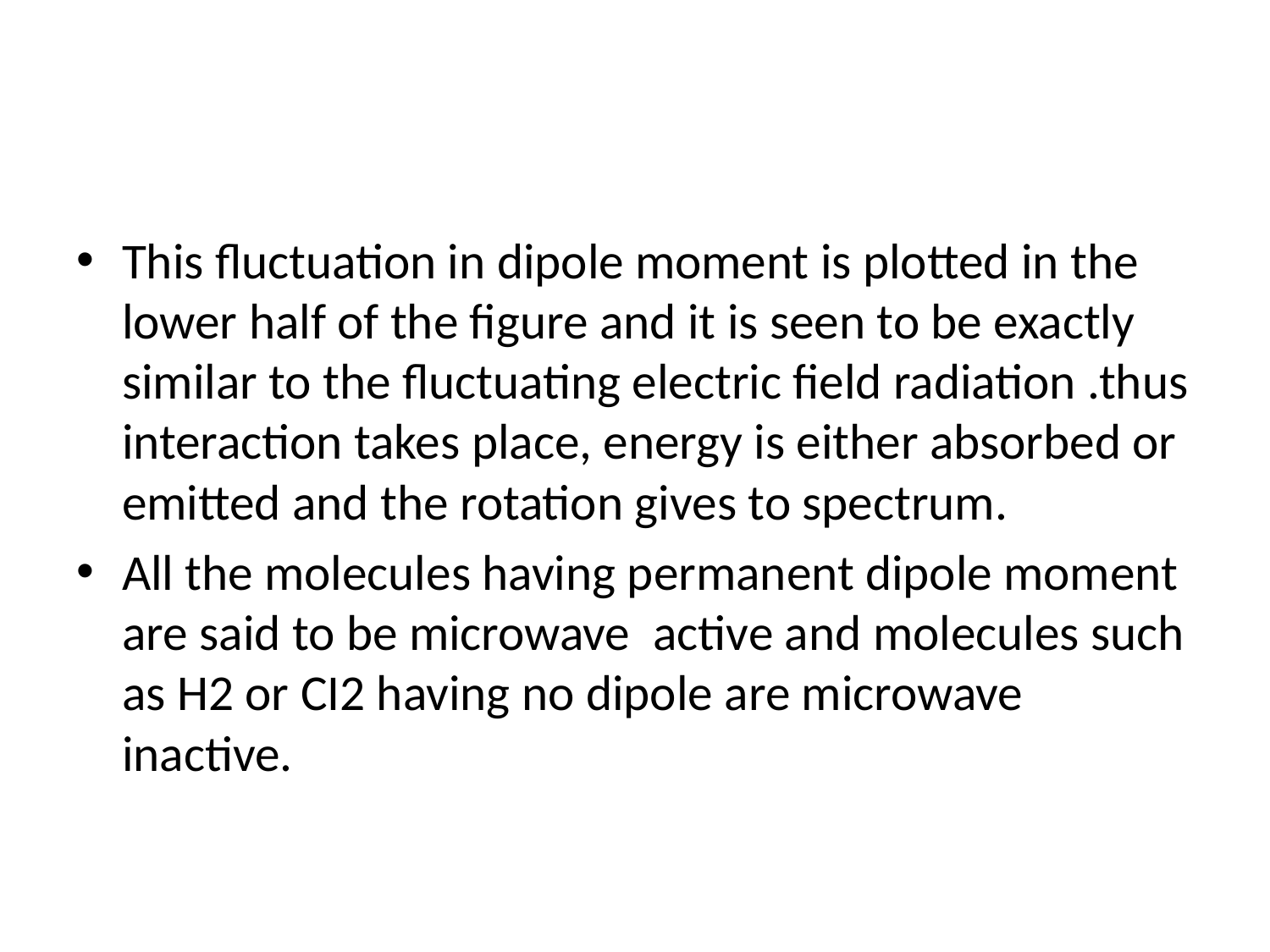

This fluctuation in dipole moment is plotted in the lower half of the figure and it is seen to be exactly similar to the fluctuating electric field radiation .thus interaction takes place, energy is either absorbed or emitted and the rotation gives to spectrum.
All the molecules having permanent dipole moment are said to be microwave  active and molecules such as H2 or CI2 having no dipole are microwave inactive.